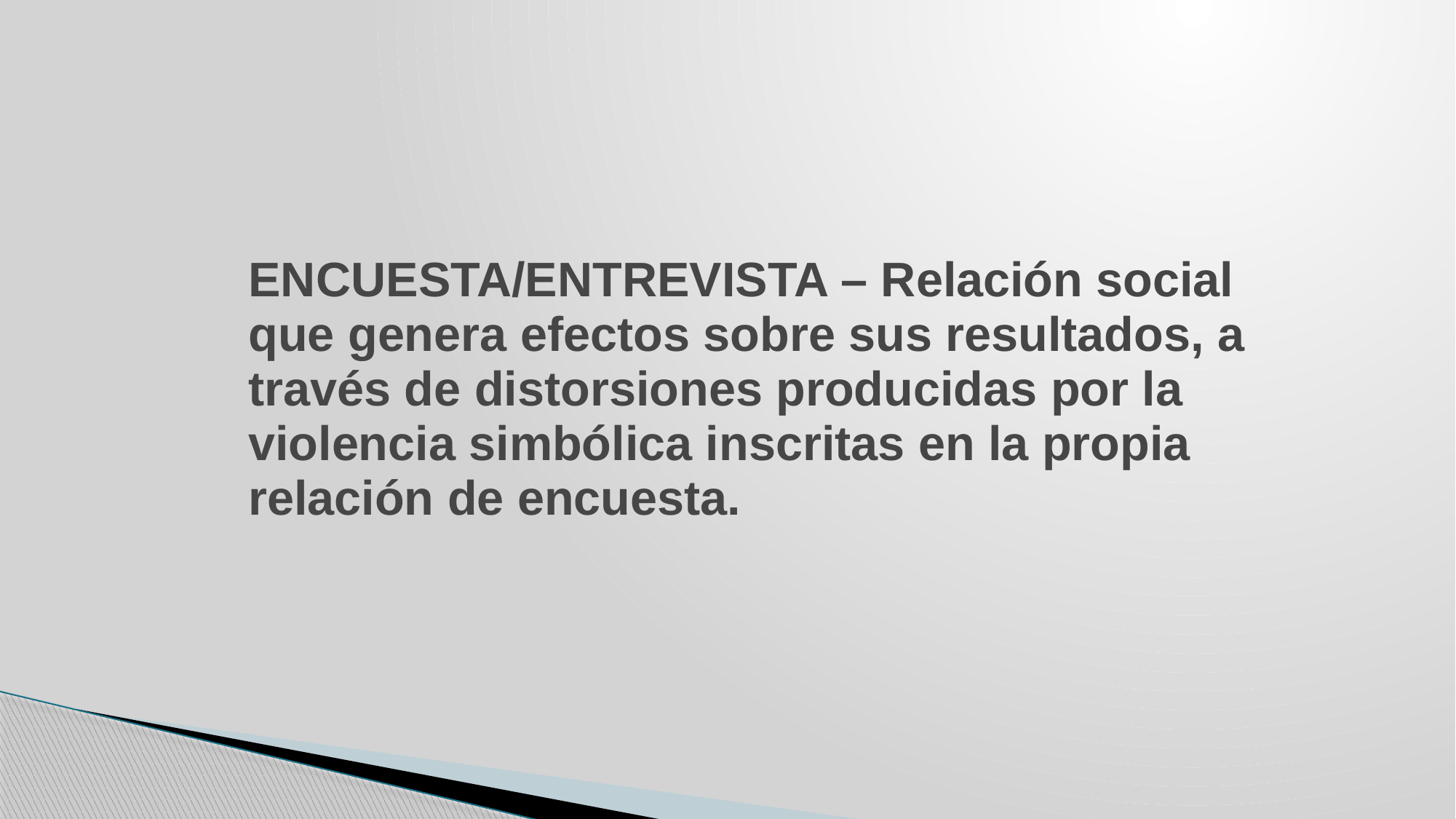

ENCUESTA/ENTREVISTA – Relación social que genera efectos sobre sus resultados, a través de distorsiones producidas por la violencia simbólica inscritas en la propia relación de encuesta.